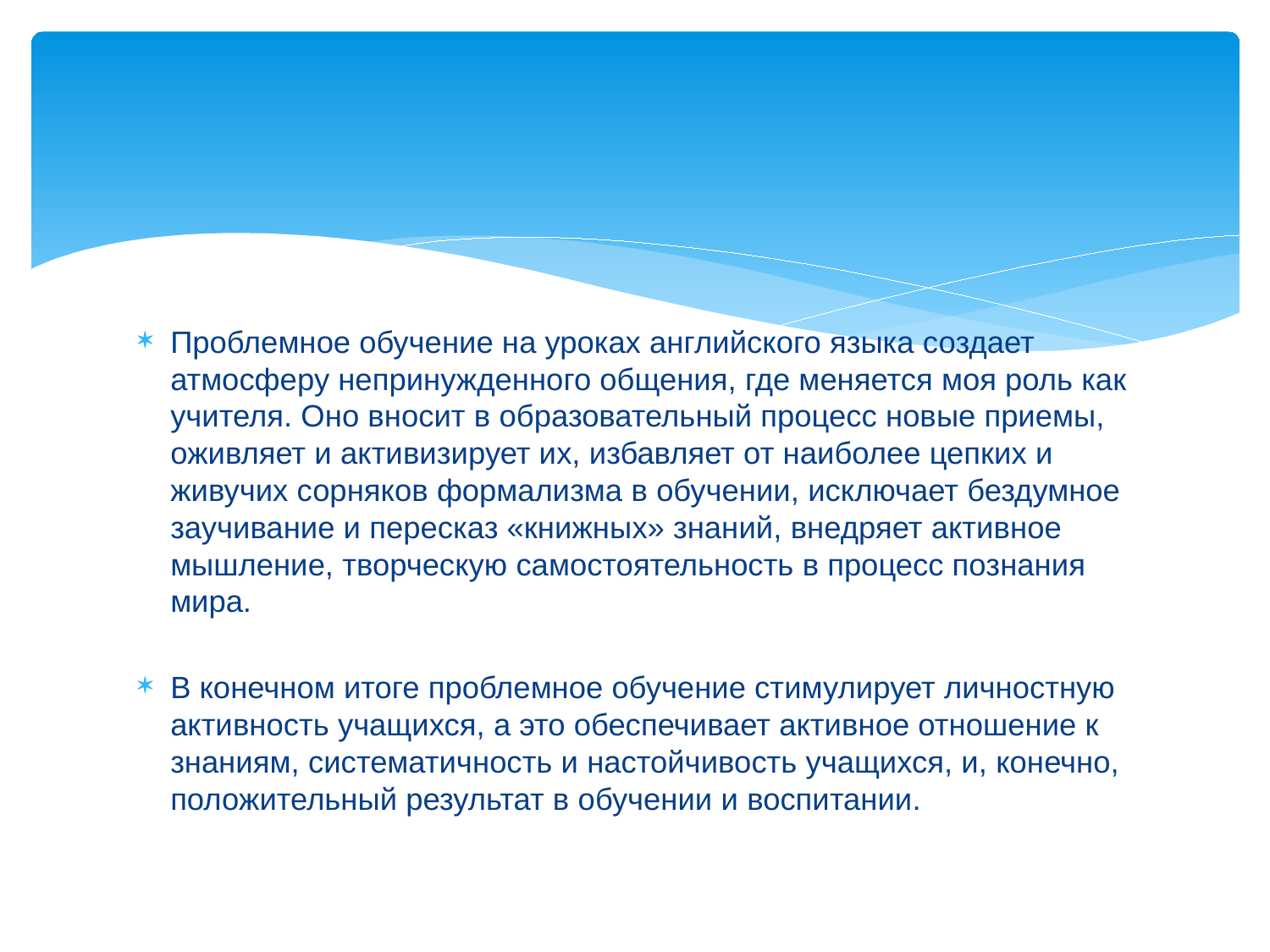

Проблемное обучение на уроках английского языка создает атмосферу непринужденного общения, где меняется моя роль как учителя. Оно вносит в образовательный процесс новые приемы, оживляет и активизирует их, избавляет от наиболее цепких и живучих сорняков формализма в обучении, исключает бездумное заучивание и пересказ «книжных» знаний, внедряет активное мышление, творческую самостоятельность в процесс познания мира.

В конечном итоге проблемное обучение стимулирует личностную активность учащихся, а это обеспечивает активное отношение к знаниям, систематичность и настойчивость учащихся, и, конечно, положительный результат в обучении и воспитании.